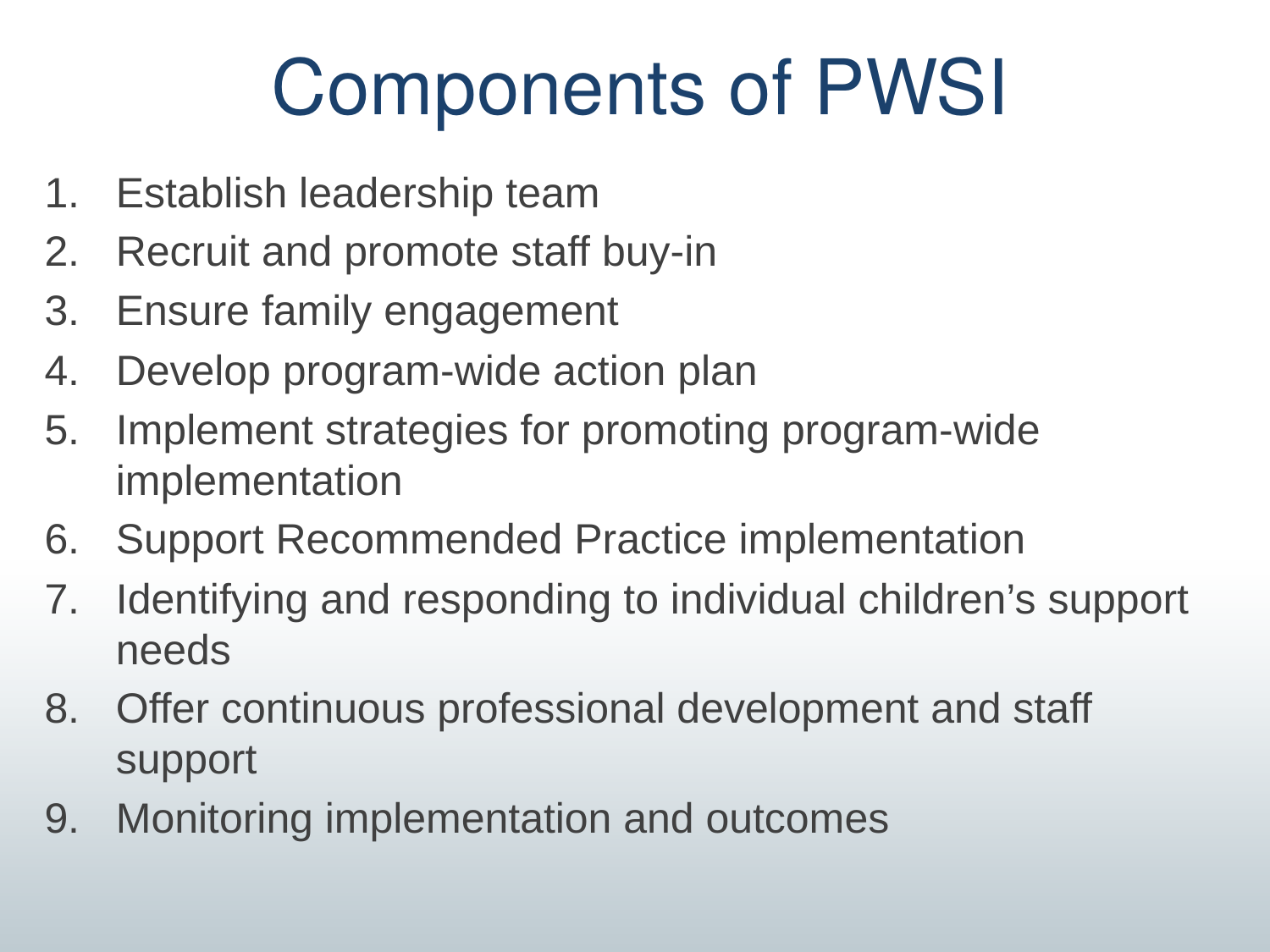

# Components of PWSI
Establish leadership team
Recruit and promote staff buy-in
Ensure family engagement
Develop program-wide action plan
Implement strategies for promoting program-wide implementation
Support Recommended Practice implementation
Identifying and responding to individual children’s support needs
Offer continuous professional development and staff support
Monitoring implementation and outcomes